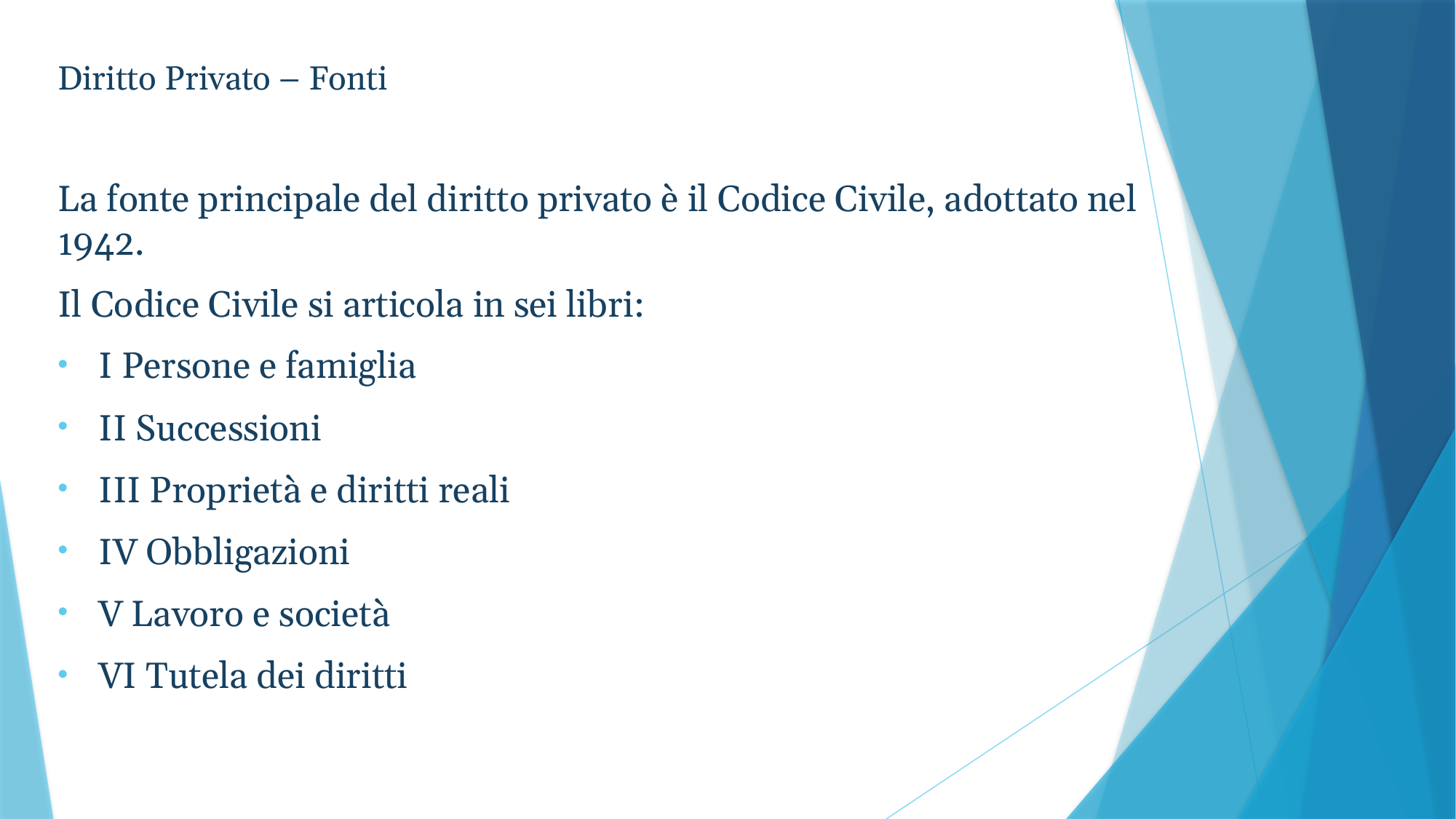

Diritto Privato – Fonti
La fonte principale del diritto privato è il Codice Civile, adottato nel 1942.
Il Codice Civile si articola in sei libri:
I Persone e famiglia
II Successioni
III Proprietà e diritti reali
IV Obbligazioni
V Lavoro e società
VI Tutela dei diritti